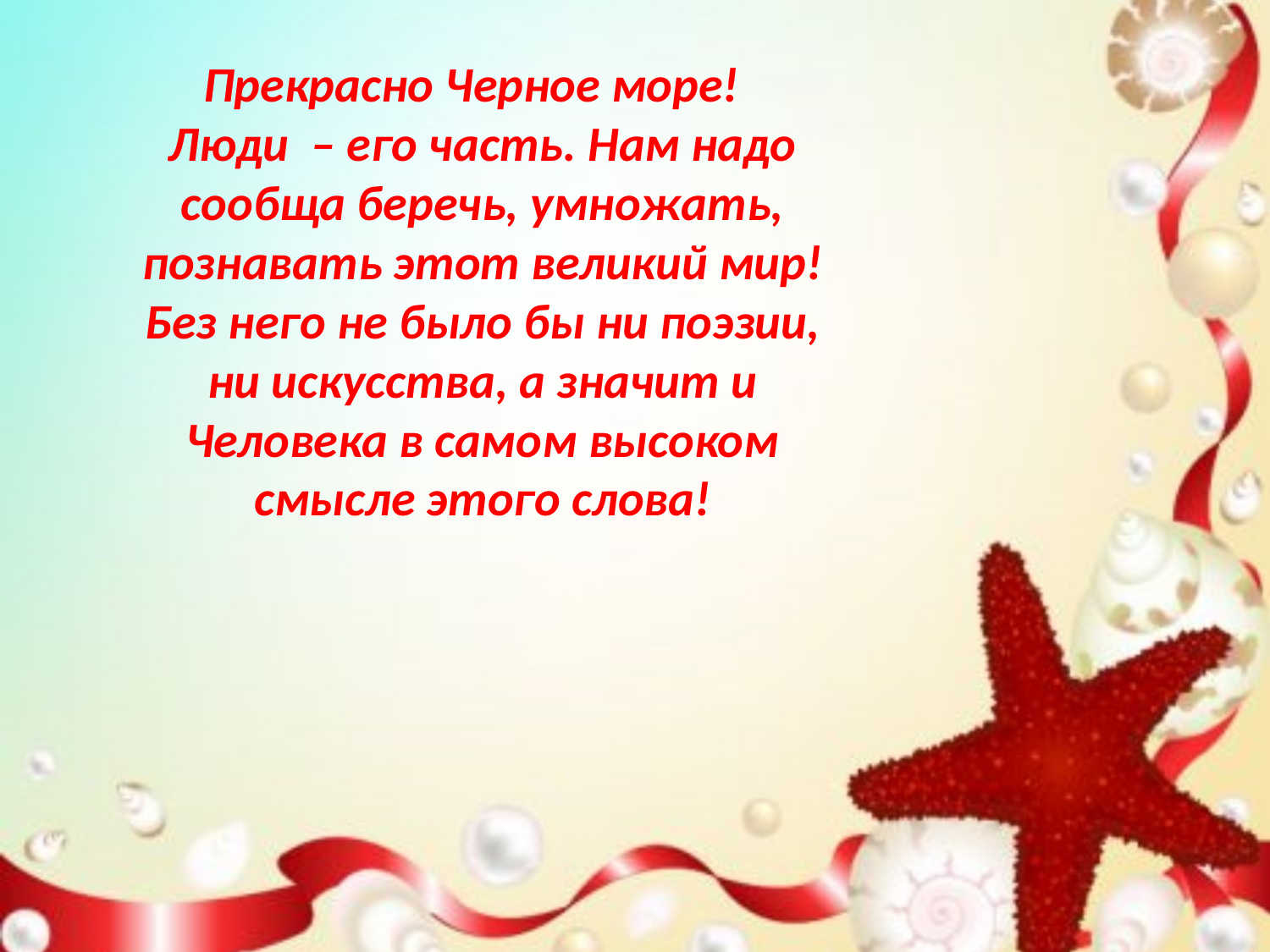

Прекрасно Черное море!
Люди  – его часть. Нам надо сообща беречь, умножать, познавать этот великий мир! Без него не было бы ни поэзии, ни искусства, а значит и Человека в самом высоком смысле этого слова!